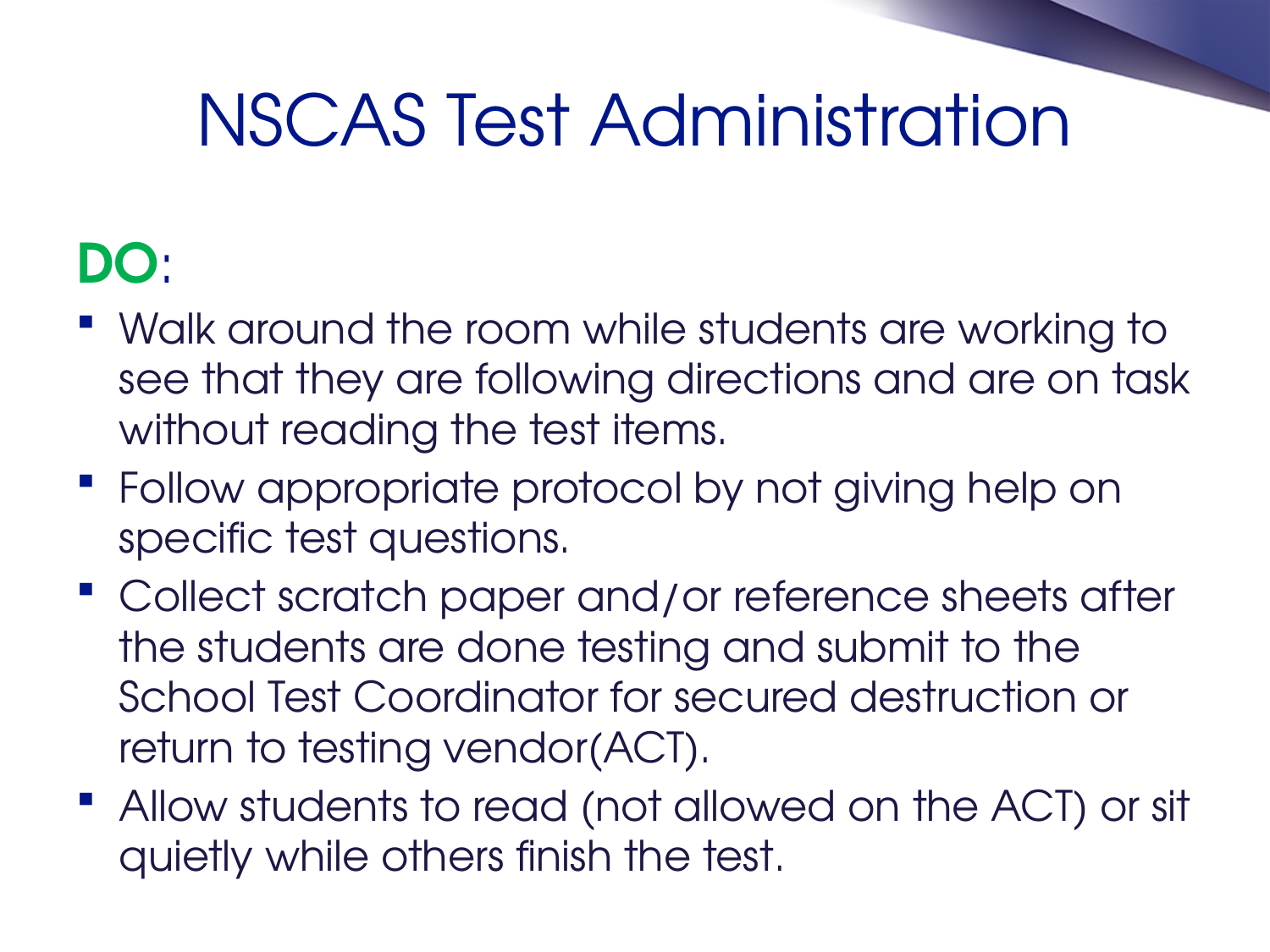

# NSCAS Test Administration
DO:
Walk around the room while students are working to see that they are following directions and are on task without reading the test items.
Follow appropriate protocol by not giving help on specific test questions.
Collect scratch paper and/or reference sheets after the students are done testing and submit to the School Test Coordinator for secured destruction or return to testing vendor(ACT).
Allow students to read (not allowed on the ACT) or sit quietly while others finish the test.